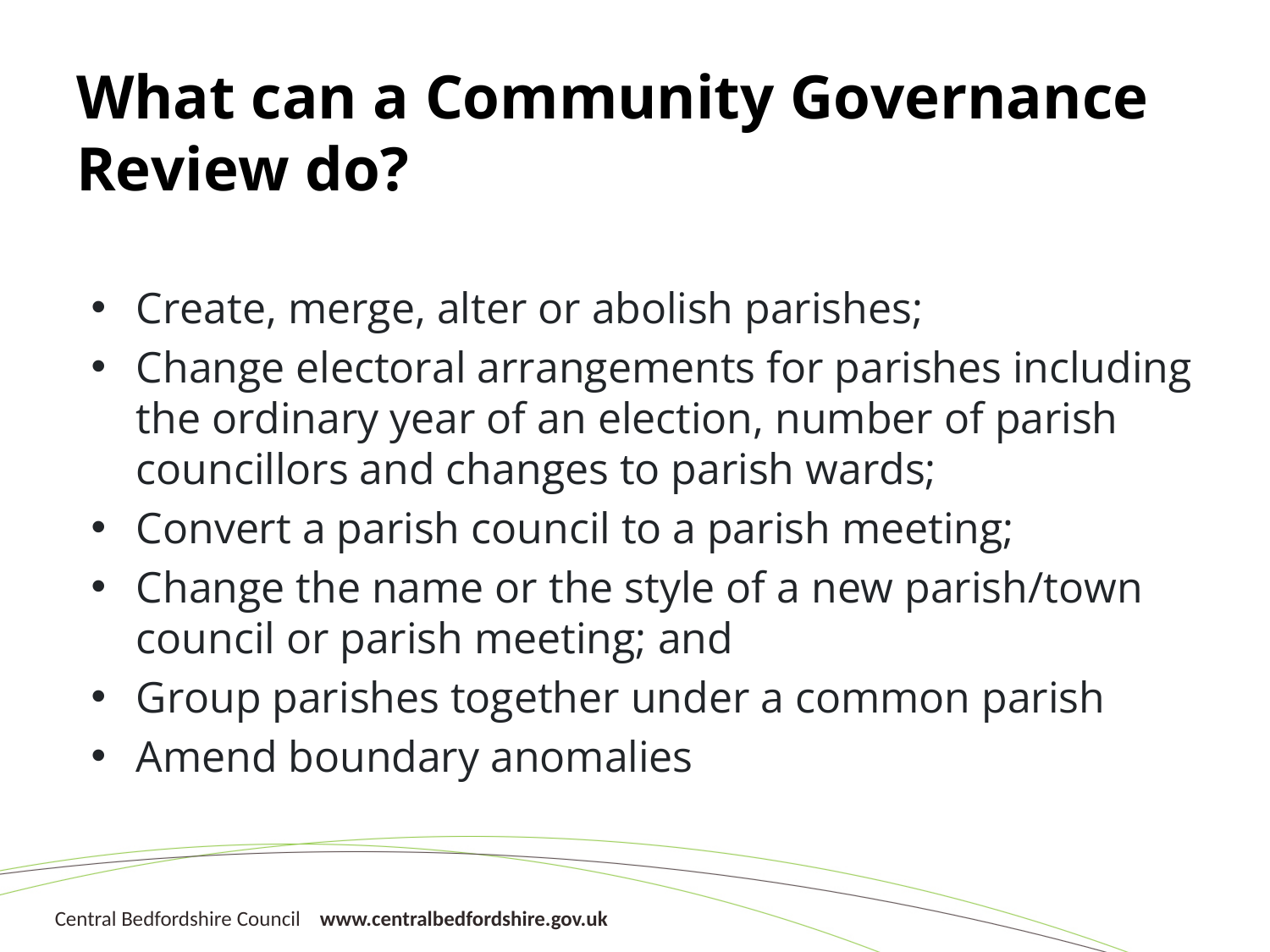

# What can a Community Governance Review do?
Create, merge, alter or abolish parishes;
Change electoral arrangements for parishes including the ordinary year of an election, number of parish councillors and changes to parish wards;
Convert a parish council to a parish meeting;
Change the name or the style of a new parish/town council or parish meeting; and
Group parishes together under a common parish
Amend boundary anomalies